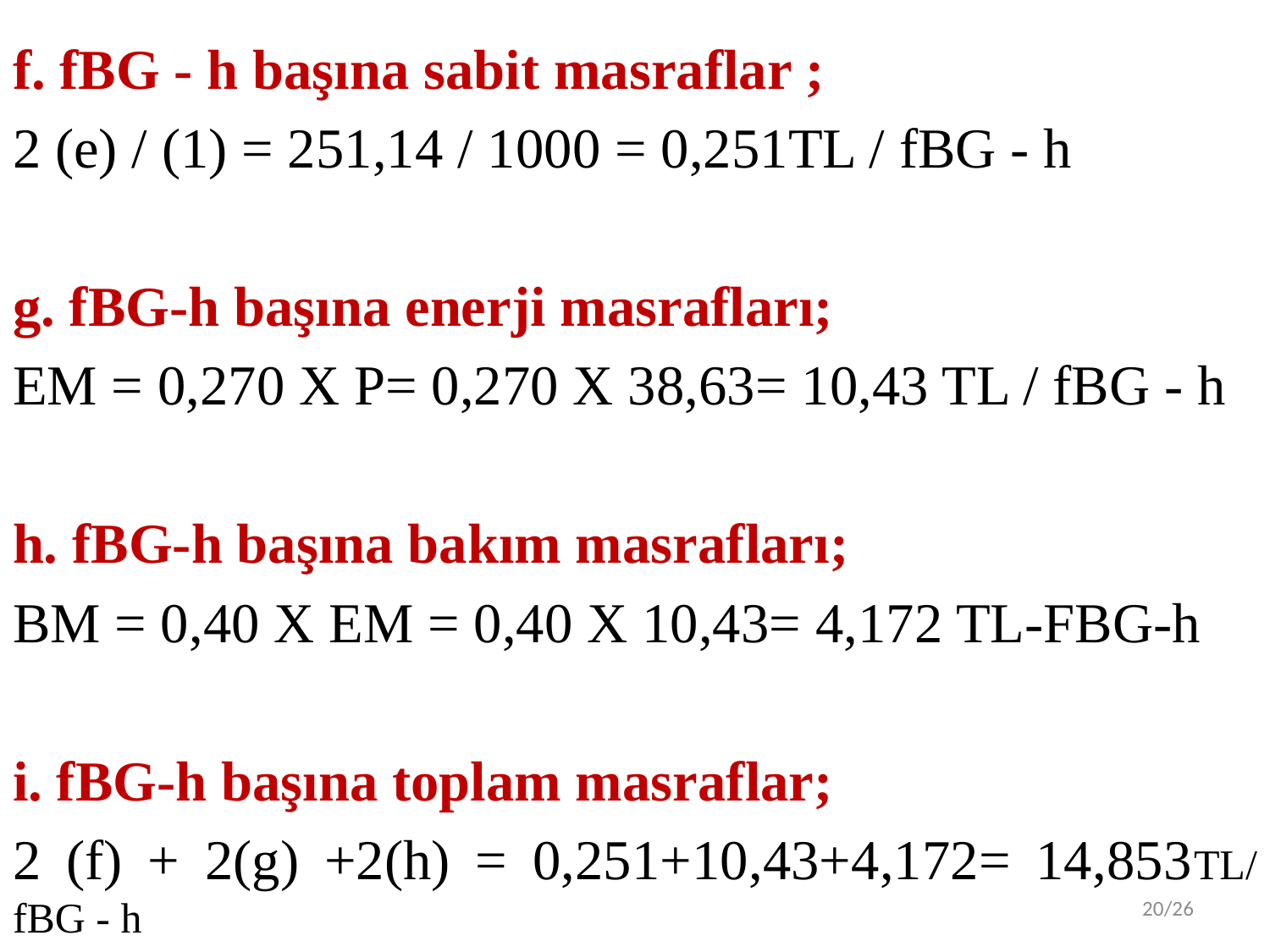

f. fBG - h başına sabit masraflar ;
2 (e) / (1) = 251,14 / 1000 = 0,251TL / fBG - h

g. fBG-h başına enerji masrafları;
EM = 0,270 X P= 0,270 X 38,63= 10,43 TL / fBG - h

h. fBG-h başına bakım masrafları;
BM = 0,40 X EM = 0,40 X 10,43= 4,172 TL-FBG-h

i. fBG-h başına toplam masraflar;
2 (f) + 2(g) +2(h) = 0,251+10,43+4,172= 14,853TL/ fBG - h

20/26